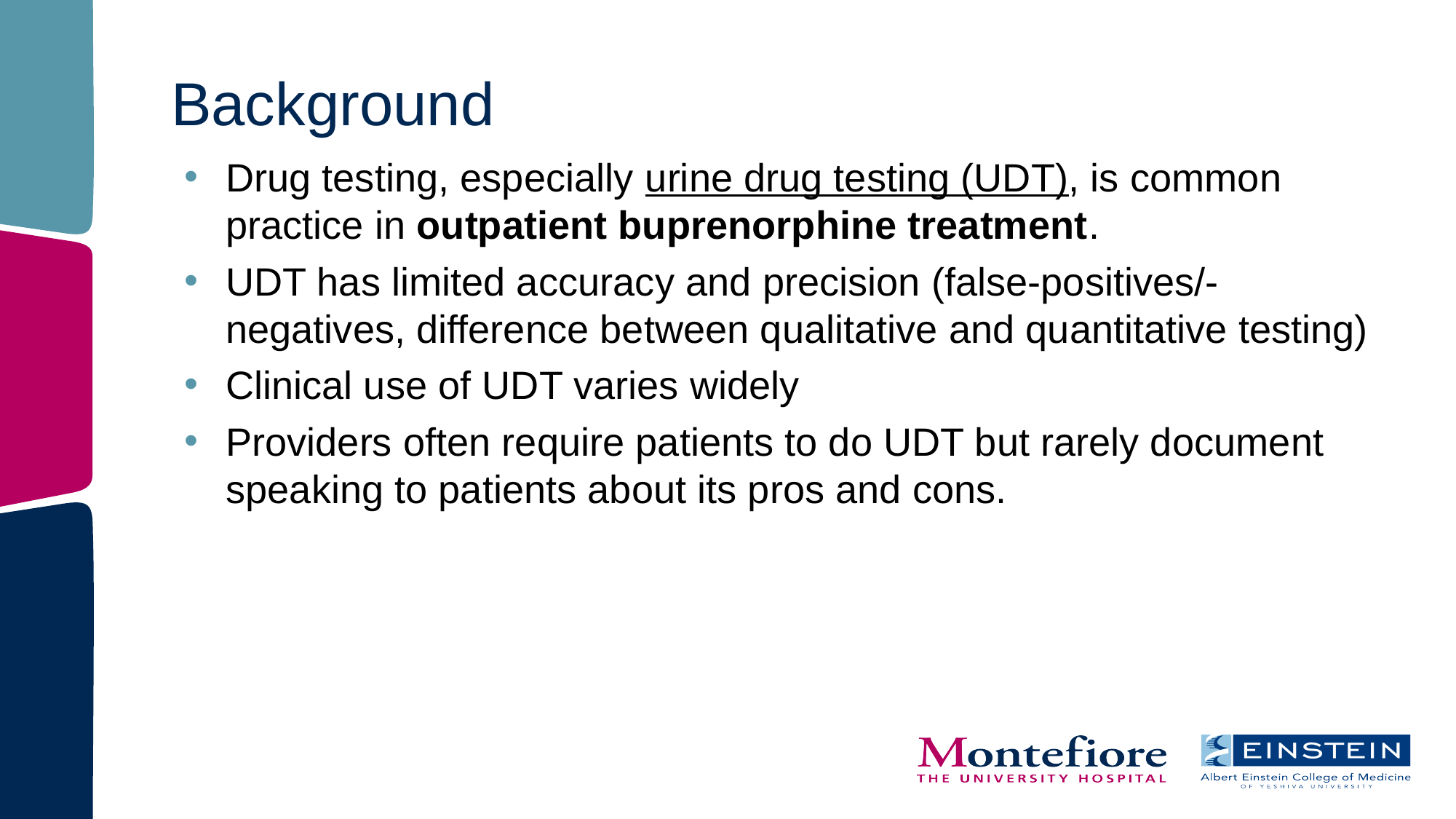

# Background
Drug testing, especially urine drug testing (UDT), is common practice in outpatient buprenorphine treatment.
UDT has limited accuracy and precision (false-positives/-negatives, difference between qualitative and quantitative testing)
Clinical use of UDT varies widely
Providers often require patients to do UDT but rarely document speaking to patients about its pros and cons.